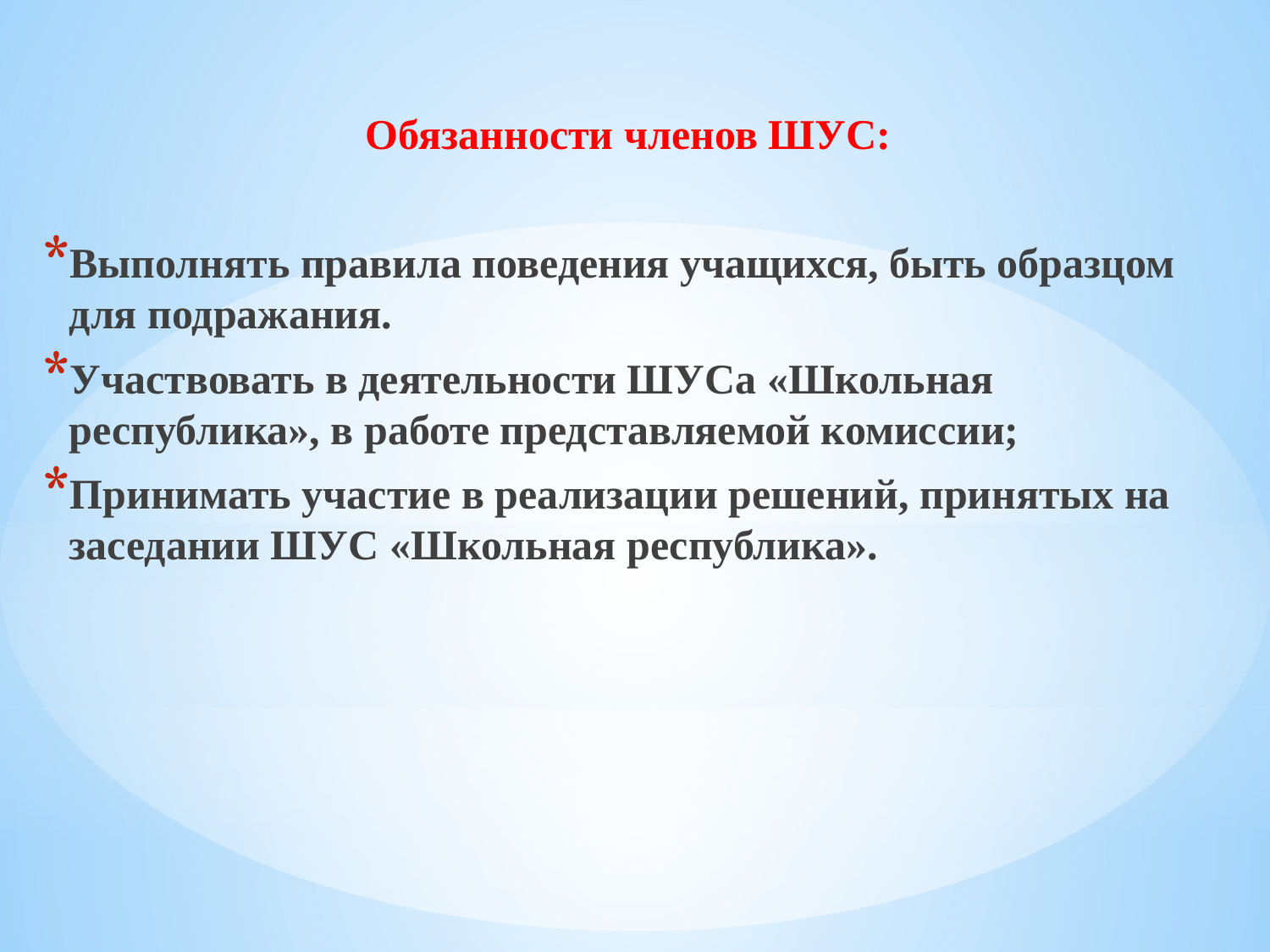

Обязанности членов ШУС:

Выполнять правила поведения учащихся, быть образцом для подражания.
Участвовать в деятельности ШУСа «Школьная республика», в работе представляемой комиссии;
Принимать участие в реализации решений, принятых на заседании ШУС «Школьная республика».